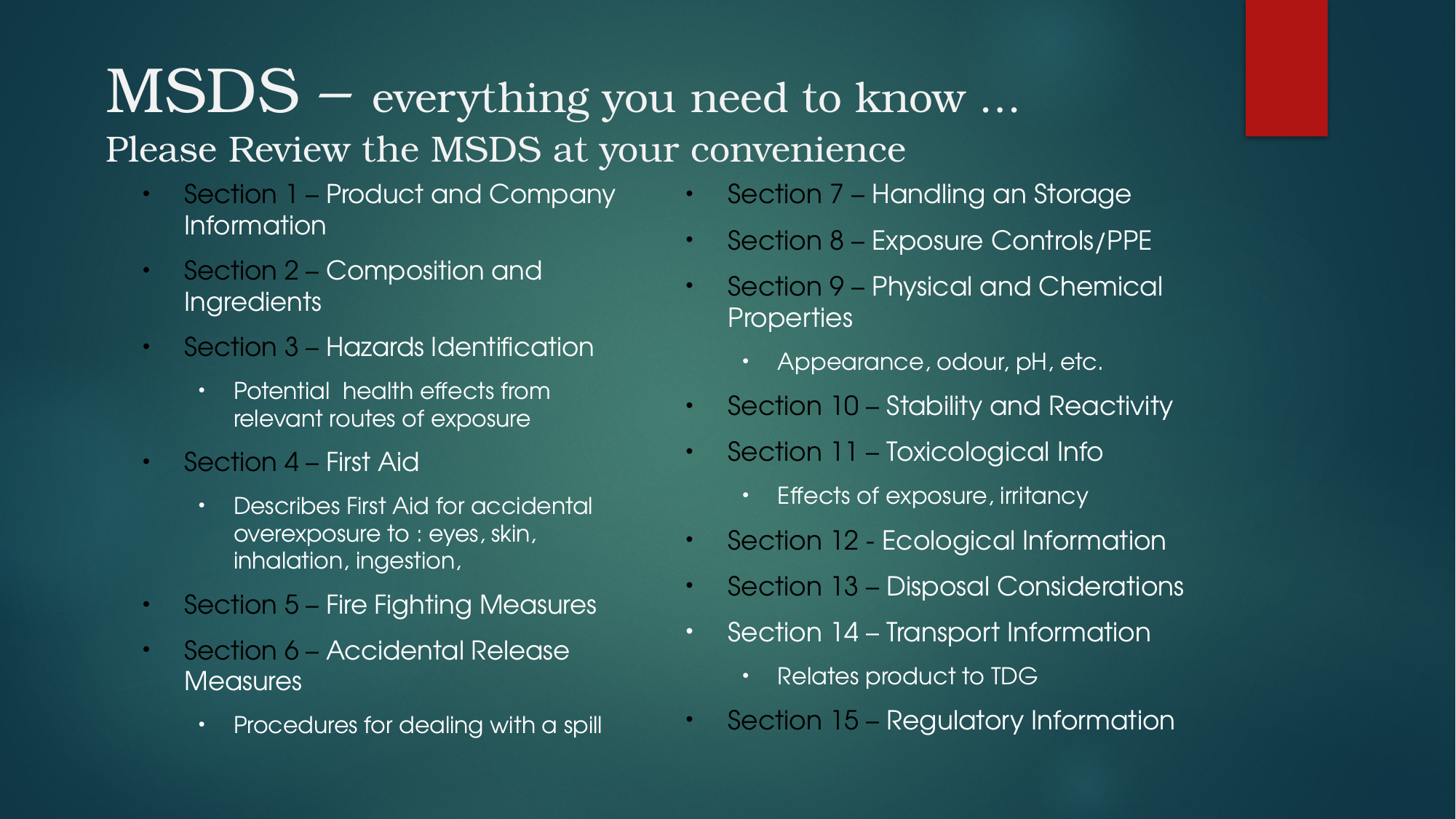

# MSDS – everything you need to know … Please Review the MSDS at your convenience
Section 7 – Handling an Storage
Section 8 – Exposure Controls/PPE
Section 9 – Physical and Chemical Properties
Appearance, odour, pH, etc.
Section 10 – Stability and Reactivity
Section 11 – Toxicological Info
Effects of exposure, irritancy
Section 12 - Ecological Information
Section 13 – Disposal Considerations
Section 14 – Transport Information
Relates product to TDG
Section 15 – Regulatory Information
Section 1 – Product and Company Information
Section 2 – Composition and Ingredients
Section 3 – Hazards Identification
Potential  health effects from relevant routes of exposure
Section 4 – First Aid
Describes First Aid for accidental overexposure to : eyes, skin, inhalation, ingestion,
Section 5 – Fire Fighting Measures
Section 6 – Accidental Release Measures
Procedures for dealing with a spill